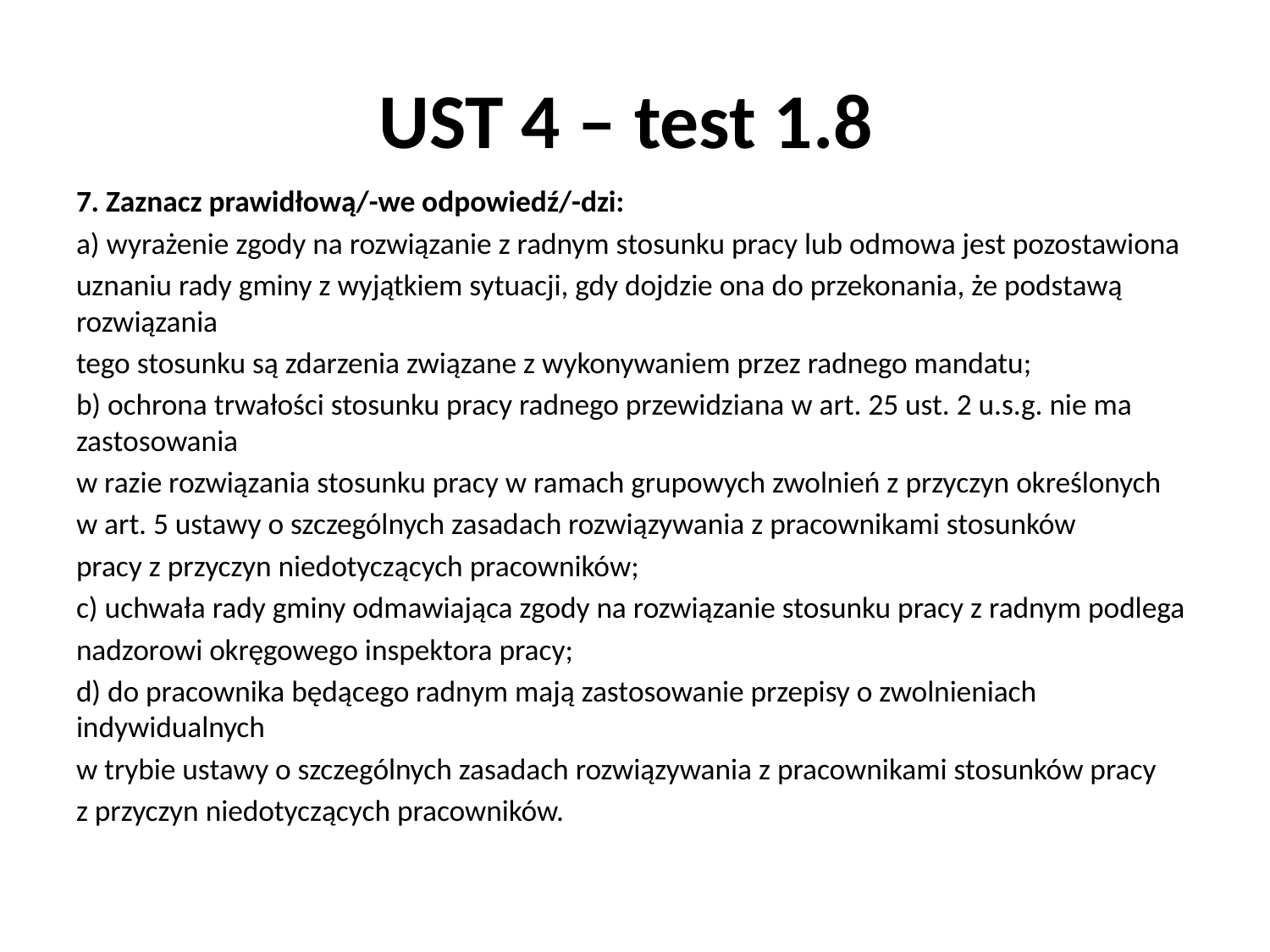

# UST 4 – test 1.8
7. Zaznacz prawidłową/-we odpowiedź/-dzi:
a) wyrażenie zgody na rozwiązanie z radnym stosunku pracy lub odmowa jest pozostawiona
uznaniu rady gminy z wyjątkiem sytuacji, gdy dojdzie ona do przekonania, że podstawą rozwiązania
tego stosunku są zdarzenia związane z wykonywaniem przez radnego mandatu;
b) ochrona trwałości stosunku pracy radnego przewidziana w art. 25 ust. 2 u.s.g. nie ma zastosowania
w razie rozwiązania stosunku pracy w ramach grupowych zwolnień z przyczyn określonych
w art. 5 ustawy o szczególnych zasadach rozwiązywania z pracownikami stosunków
pracy z przyczyn niedotyczących pracowników;
c) uchwała rady gminy odmawiająca zgody na rozwiązanie stosunku pracy z radnym podlega
nadzorowi okręgowego inspektora pracy;
d) do pracownika będącego radnym mają zastosowanie przepisy o zwolnieniach indywidualnych
w trybie ustawy o szczególnych zasadach rozwiązywania z pracownikami stosunków pracy
z przyczyn niedotyczących pracowników.